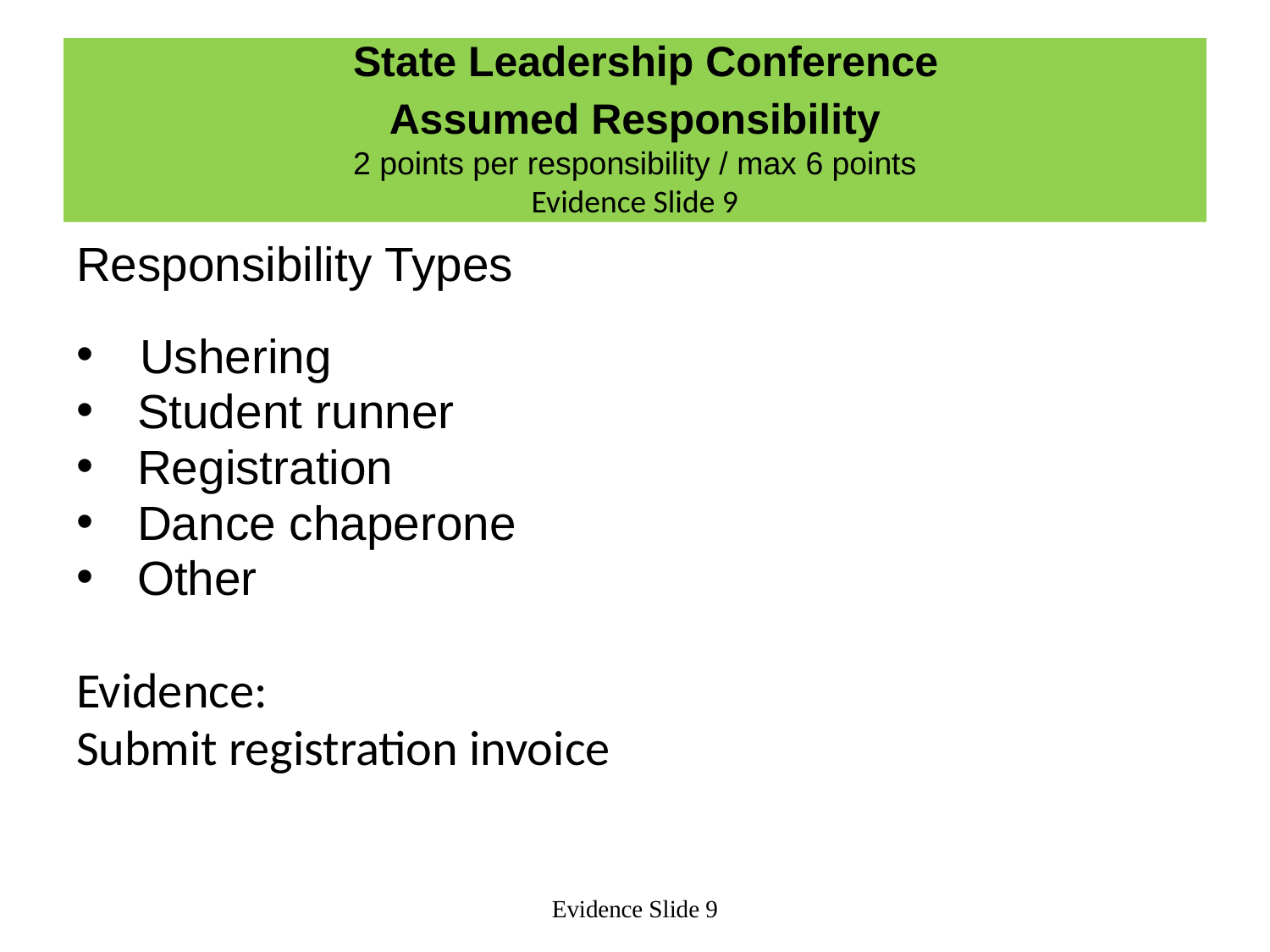

# State Leadership Conference Assumed Responsibility 2 points per responsibility / max 6 points Evidence Slide 9
Responsibility Types

Ushering
 Student runner
 Registration
 Dance chaperone
 Other

Evidence:
Submit registration invoice

Evidence Slide 9